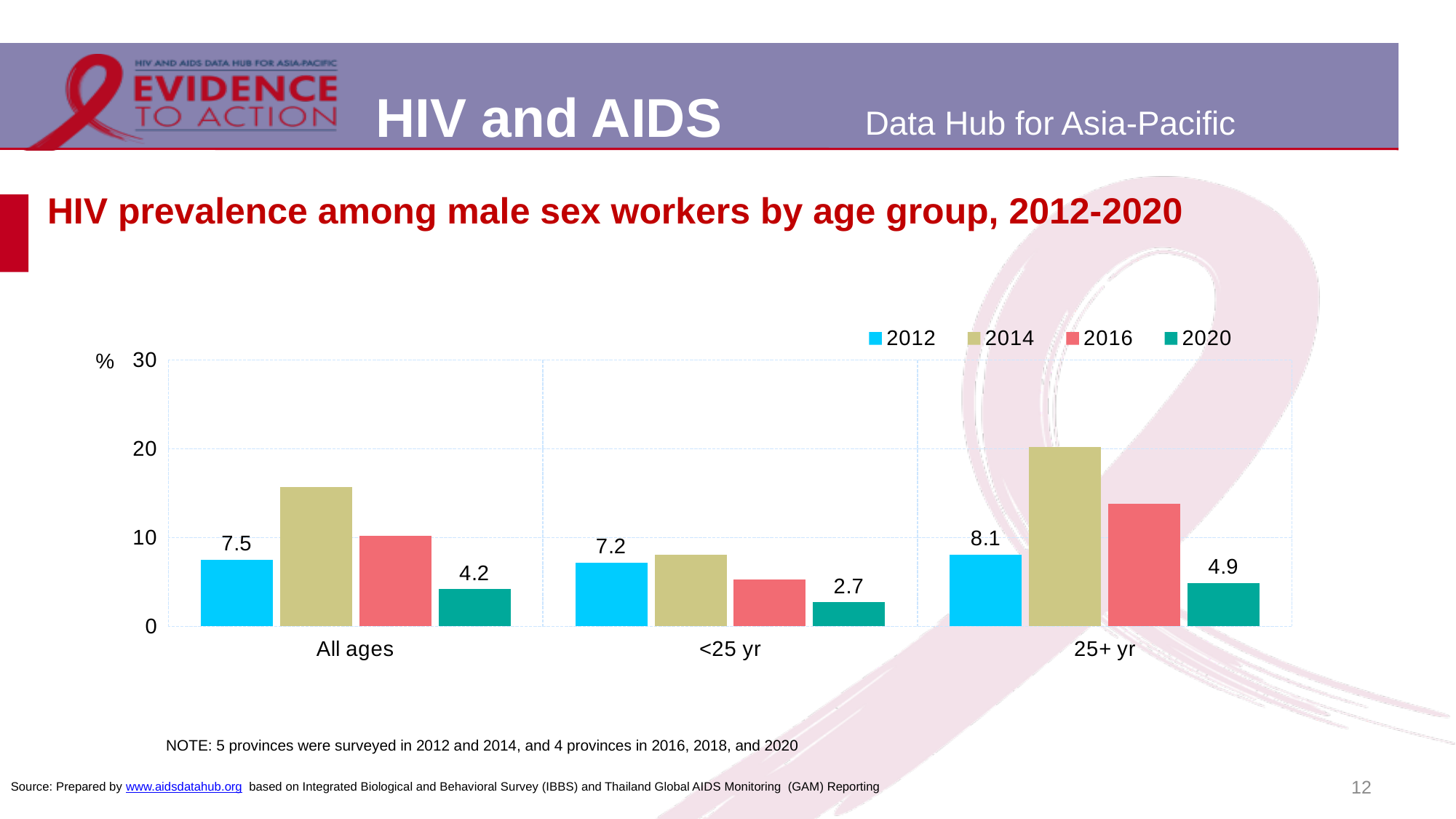

# HIV prevalence among male sex workers by age group, 2012-2020

### Chart

| Category | 2012 | 2014 | 2016 | 2020 |
|---|---|---|---|---|
| All ages | 7.5 | 15.7 | 10.2 | 4.2 |
| <25 yr | 7.2 | 8.1 | 5.3 | 2.7 |
| 25+ yr | 8.1 | 20.2 | 13.8 | 4.9 |
NOTE: 5 provinces were surveyed in 2012 and 2014, and 4 provinces in 2016, 2018, and 2020
12
Source: Prepared by www.aidsdatahub.org  based on Integrated Biological and Behavioral Survey (IBBS) and Thailand Global AIDS Monitoring  (GAM) Reporting